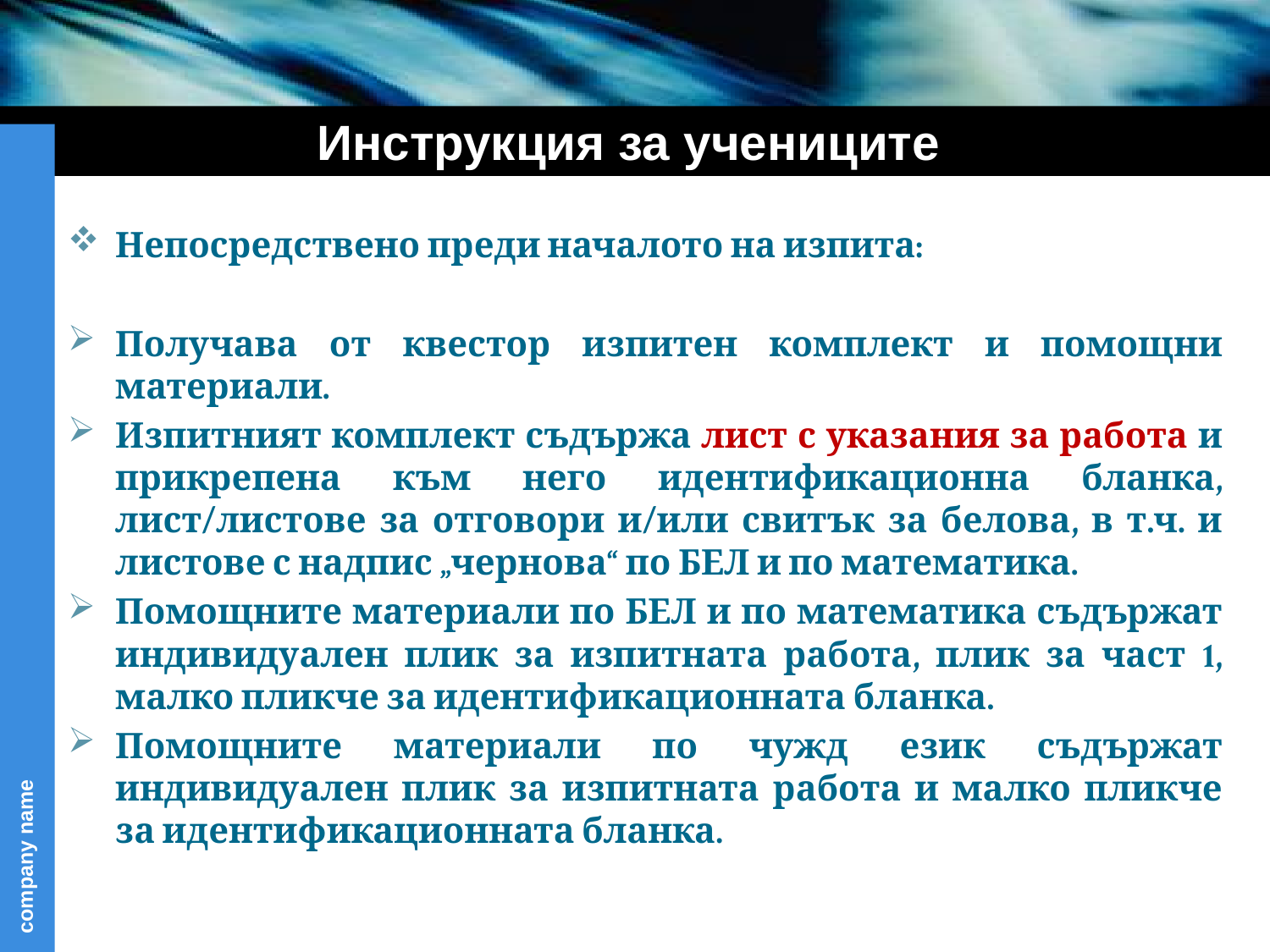

Инструкция за учениците
Непосредствено преди началото на изпита:

Получава от квестор изпитен комплект и помощни материали.
Изпитният комплект съдържа лист с указания за работа и прикрепена към него идентификационна бланка, лист/листове за отговори и/или свитък за белова, в т.ч. и листове с надпис „чернова“ по БЕЛ и по математика.
Помощните материали по БЕЛ и по математика съдържат индивидуален плик за изпитната работа, плик за част 1, малко пликче за идентификационната бланка.
Помощните материали по чужд език съдържат индивидуален плик за изпитната работа и малко пликче за идентификационната бланка.